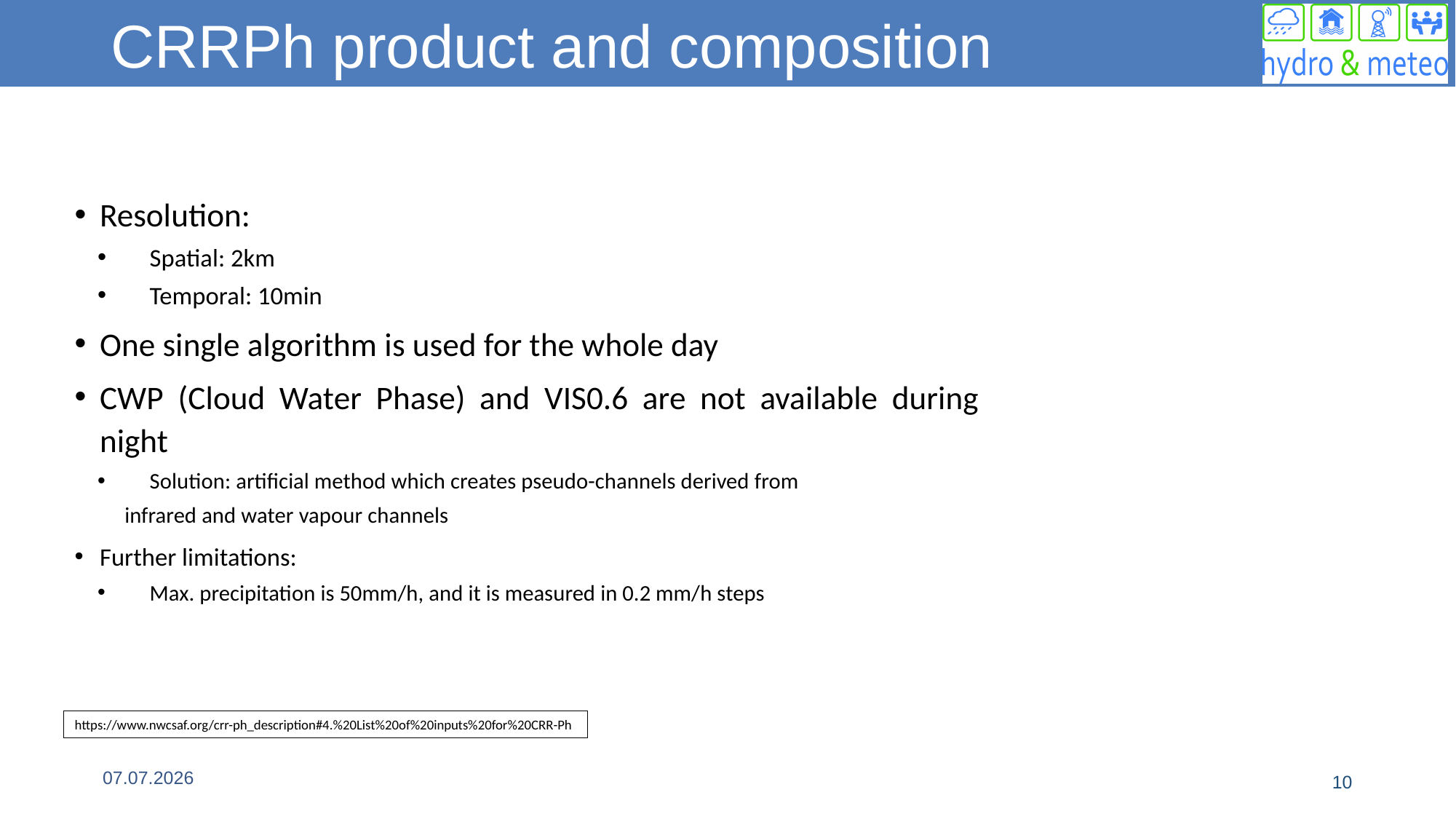

CRRPh product and composition
Resolution:
Spatial: 2km
Temporal: 10min
One single algorithm is used for the whole day
CWP (Cloud Water Phase) and VIS0.6 are not available during night
Solution: artificial method which creates pseudo-channels derived from
	infrared and water vapour channels
Further limitations:
Max. precipitation is 50mm/h, and it is measured in 0.2 mm/h steps

https://www.nwcsaf.org/crr-ph_description#4.%20List%20of%20inputs%20for%20CRR-Ph